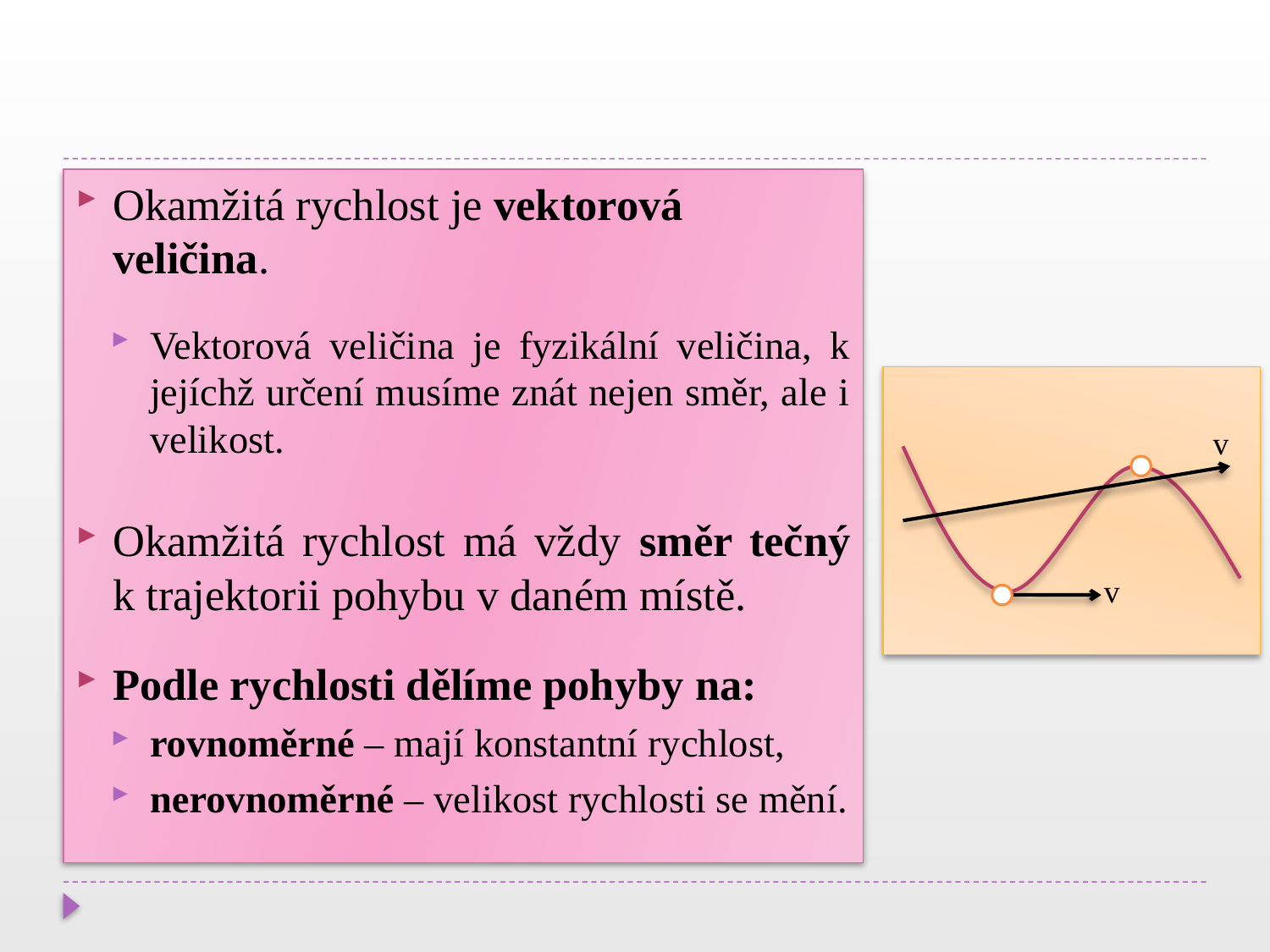

#
Okamžitá rychlost je vektorová veličina.

Vektorová veličina je fyzikální veličina, k jejíchž určení musíme znát nejen směr, ale i velikost.

Okamžitá rychlost má vždy směr tečný k trajektorii pohybu v daném místě.

Podle rychlosti dělíme pohyby na:
rovnoměrné – mají konstantní rychlost,
nerovnoměrné – velikost rychlosti se mění.

v

v